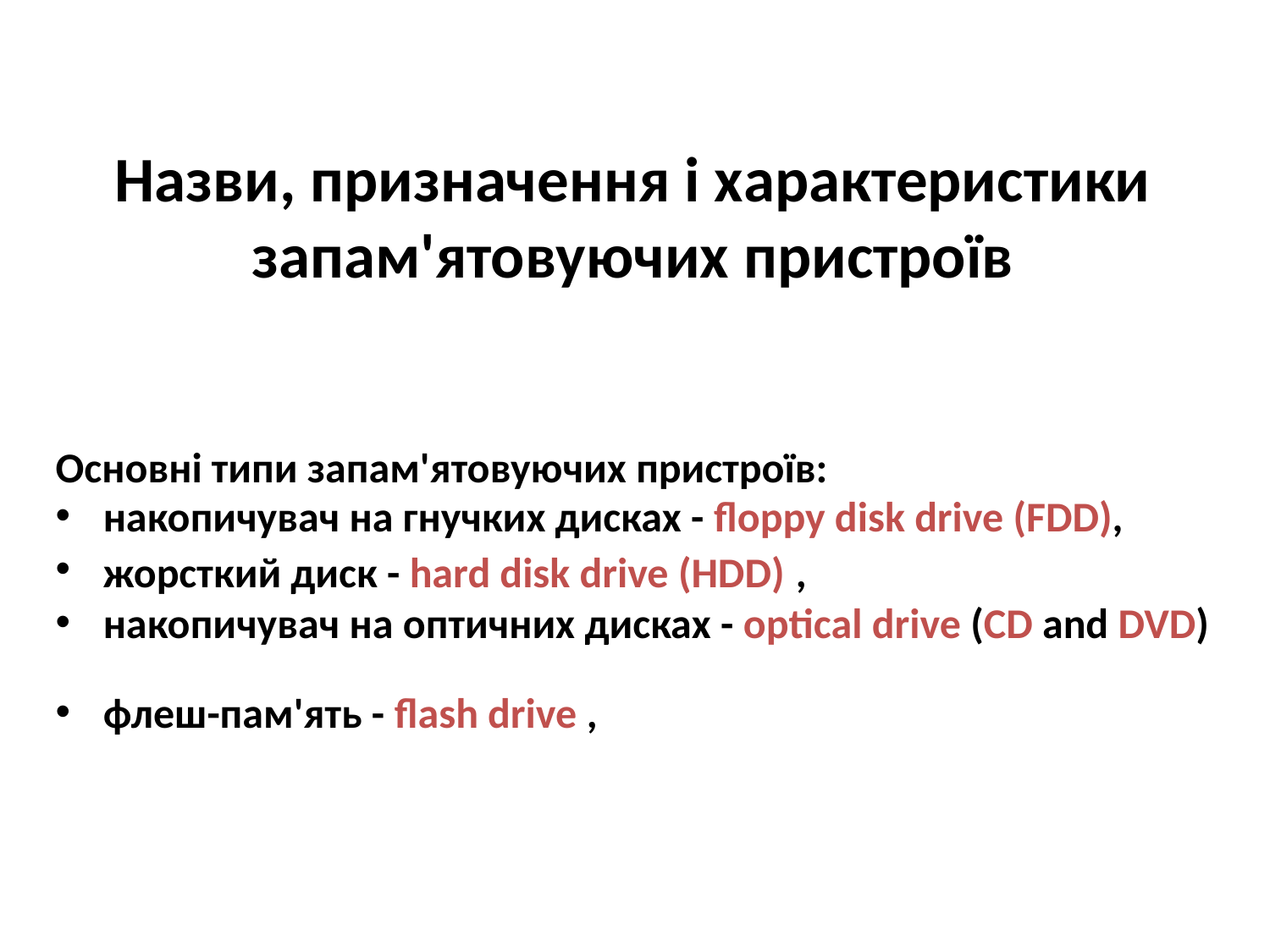

Назви, призначення і характеристики запам'ятовуючих пристроїв

Основні типи запам'ятовуючих пристроїв:
накопичувач на гнучких дисках - floppy disk drive (FDD),
жорсткий диск - hard disk drive (HDD) ,
накопичувач на оптичних дисках - optical drive (CD and DVD)
флеш-пам'ять - flash drive ,